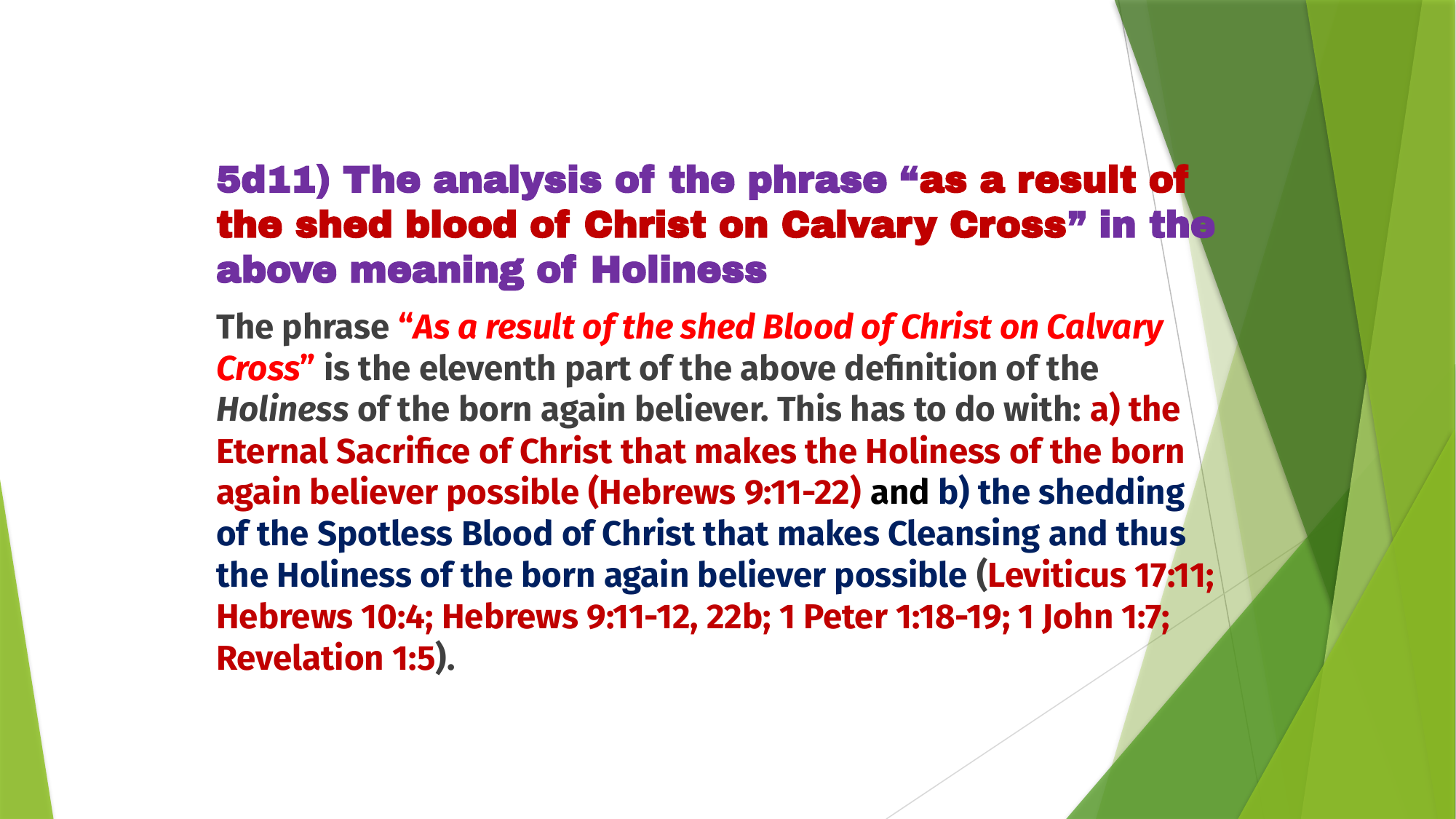

5d11) The analysis of the phrase “as a result of the shed blood of Christ on Calvary Cross” in the above meaning of Holiness
The phrase “As a result of the shed Blood of Christ on Calvary Cross” is the eleventh part of the above definition of the Holiness of the born again believer. This has to do with: a) the Eternal Sacrifice of Christ that makes the Holiness of the born again believer possible (Hebrews 9:11-22) and b) the shedding of the Spotless Blood of Christ that makes Cleansing and thus the Holiness of the born again believer possible (Leviticus 17:11; Hebrews 10:4; Hebrews 9:11-12, 22b; 1 Peter 1:18-19; 1 John 1:7; Revelation 1:5).